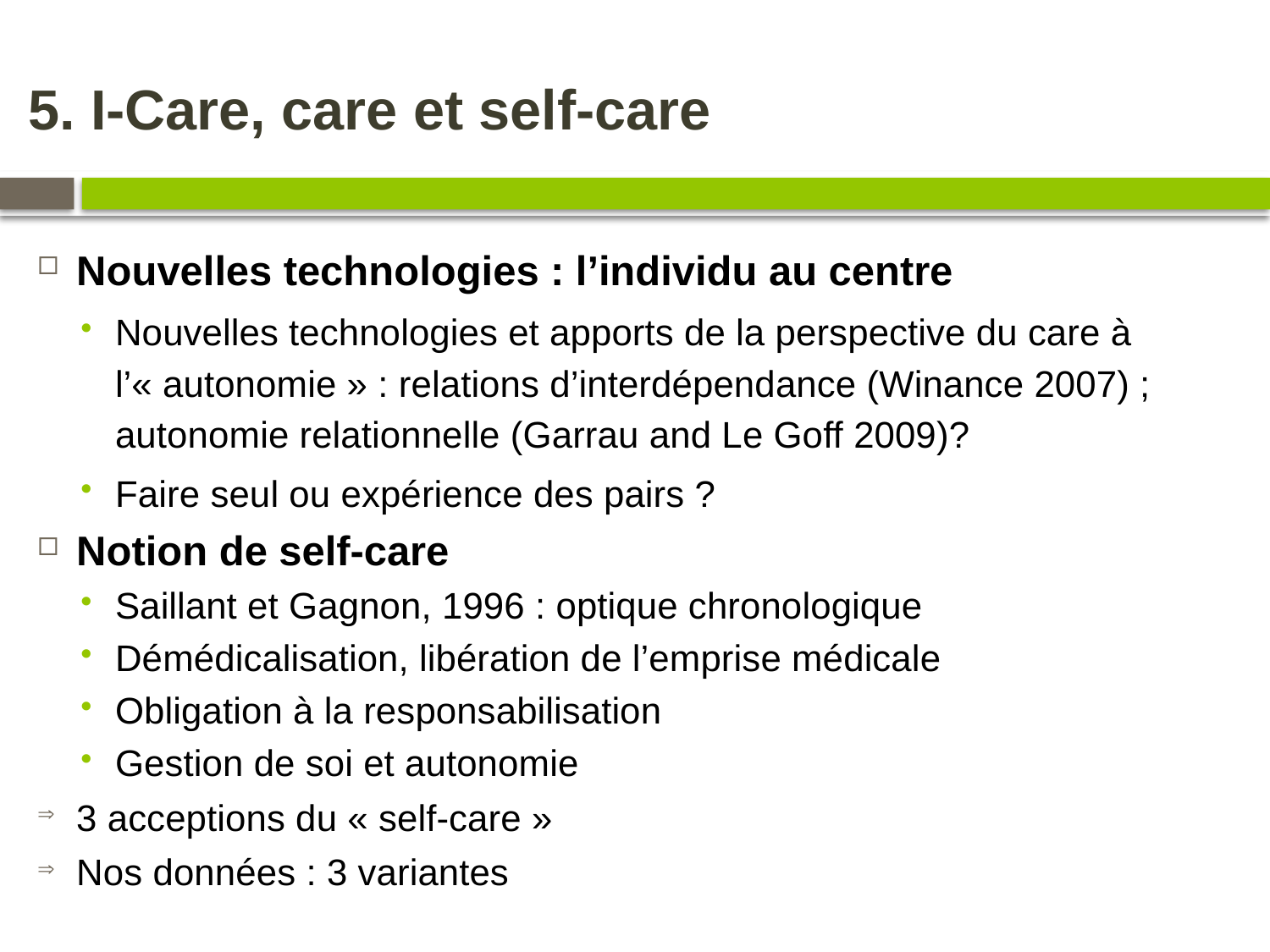

# 5. I-Care, care et self-care
Nouvelles technologies : l’individu au centre
Nouvelles technologies et apports de la perspective du care à l’« autonomie » : relations d’interdépendance (Winance 2007) ; autonomie relationnelle (Garrau and Le Goff 2009)?
Faire seul ou expérience des pairs ?
Notion de self-care
Saillant et Gagnon, 1996 : optique chronologique
Démédicalisation, libération de l’emprise médicale
Obligation à la responsabilisation
Gestion de soi et autonomie
3 acceptions du « self-care »
Nos données : 3 variantes